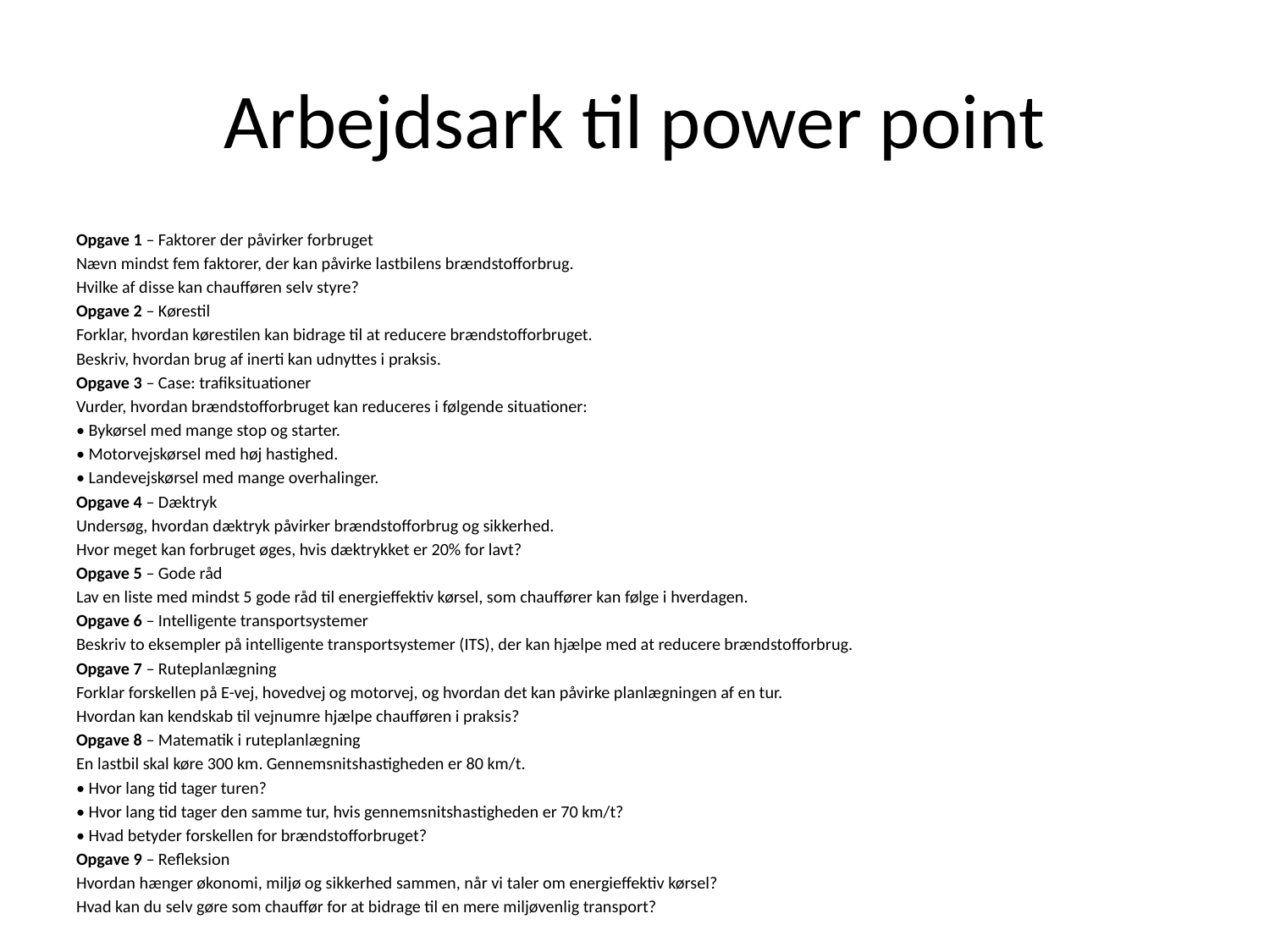

# Arbejdsark til power point
Opgave 1 – Faktorer der påvirker forbruget
Nævn mindst fem faktorer, der kan påvirke lastbilens brændstofforbrug.
Hvilke af disse kan chaufføren selv styre?
Opgave 2 – Kørestil
Forklar, hvordan kørestilen kan bidrage til at reducere brændstofforbruget.
Beskriv, hvordan brug af inerti kan udnyttes i praksis.
Opgave 3 – Case: trafiksituationer
Vurder, hvordan brændstofforbruget kan reduceres i følgende situationer:
• Bykørsel med mange stop og starter.
• Motorvejskørsel med høj hastighed.
• Landevejskørsel med mange overhalinger.
Opgave 4 – Dæktryk
Undersøg, hvordan dæktryk påvirker brændstofforbrug og sikkerhed.
Hvor meget kan forbruget øges, hvis dæktrykket er 20% for lavt?
Opgave 5 – Gode råd
Lav en liste med mindst 5 gode råd til energieffektiv kørsel, som chauffører kan følge i hverdagen.
Opgave 6 – Intelligente transportsystemer
Beskriv to eksempler på intelligente transportsystemer (ITS), der kan hjælpe med at reducere brændstofforbrug.
Opgave 7 – Ruteplanlægning
Forklar forskellen på E-vej, hovedvej og motorvej, og hvordan det kan påvirke planlægningen af en tur.
Hvordan kan kendskab til vejnumre hjælpe chaufføren i praksis?
Opgave 8 – Matematik i ruteplanlægning
En lastbil skal køre 300 km. Gennemsnitshastigheden er 80 km/t.
• Hvor lang tid tager turen?
• Hvor lang tid tager den samme tur, hvis gennemsnitshastigheden er 70 km/t?
• Hvad betyder forskellen for brændstofforbruget?
Opgave 9 – Refleksion
Hvordan hænger økonomi, miljø og sikkerhed sammen, når vi taler om energieffektiv kørsel?
Hvad kan du selv gøre som chauffør for at bidrage til en mere miljøvenlig transport?